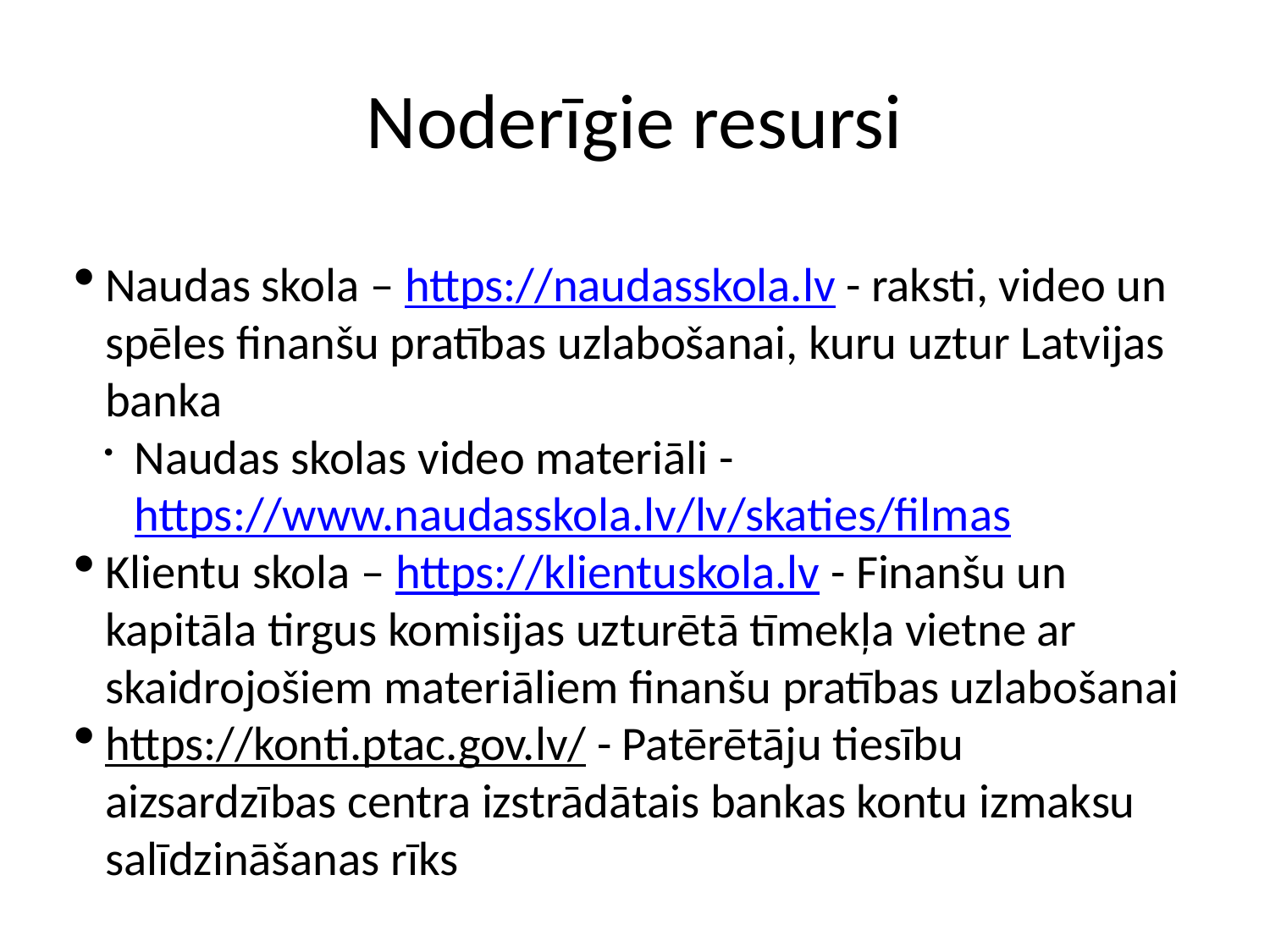

Noderīgie resursi
Naudas skola – https://naudasskola.lv - raksti, video un spēles finanšu pratības uzlabošanai, kuru uztur Latvijas banka
Naudas skolas video materiāli - https://www.naudasskola.lv/lv/skaties/filmas
Klientu skola – https://klientuskola.lv - Finanšu un kapitāla tirgus komisijas uzturētā tīmekļa vietne ar skaidrojošiem materiāliem finanšu pratības uzlabošanai
https://konti.ptac.gov.lv/ - Patērētāju tiesību aizsardzības centra izstrādātais bankas kontu izmaksu salīdzināšanas rīks